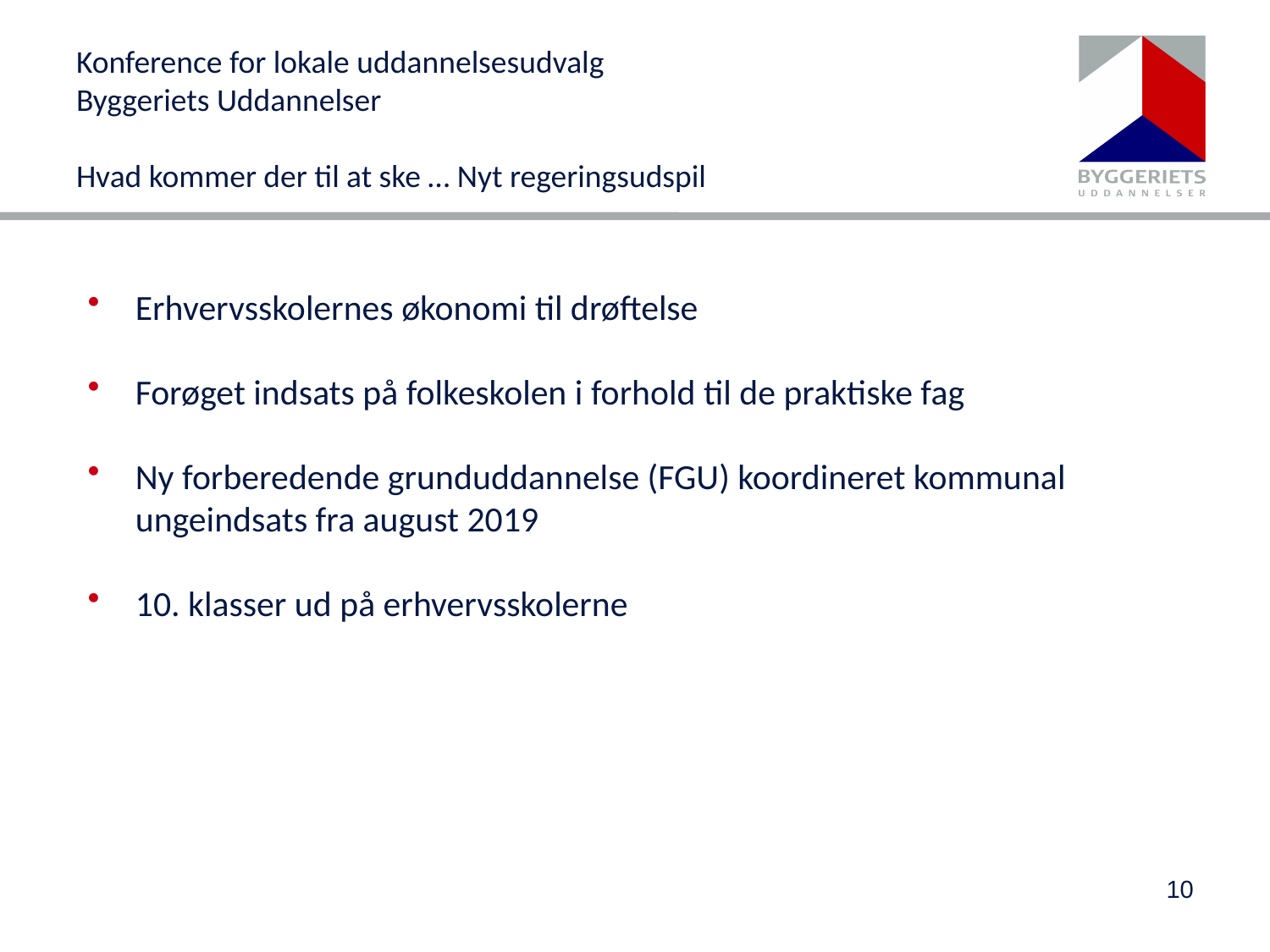

# Konference for lokale uddannelsesudvalg Byggeriets Uddannelser Hvad kommer der til at ske … Nyt regeringsudspil

Erhvervsskolernes økonomi til drøftelse

Forøget indsats på folkeskolen i forhold til de praktiske fag

Ny forberedende grunduddannelse (FGU) koordineret kommunal    ungeindsats fra august 2019

10. klasser ud på erhvervsskolerne

10